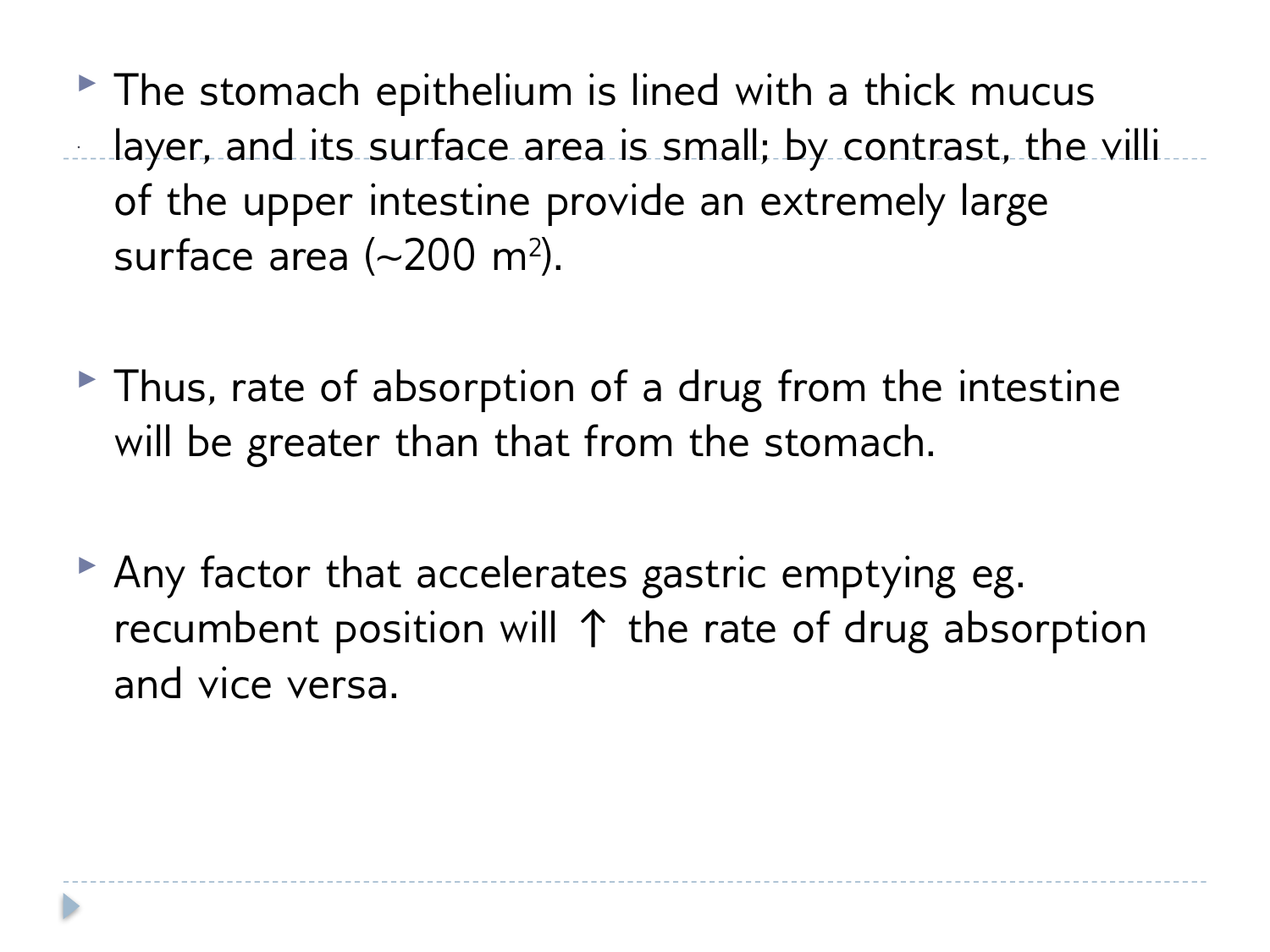

# .
The stomach epithelium is lined with a thick mucus layer, and its surface area is small; by contrast, the villi of the upper intestine provide an extremely large surface area (~200 m2).

Thus, rate of absorption of a drug from the intestine will be greater than that from the stomach.

Any factor that accelerates gastric emptying eg. recumbent position will ↑ the rate of drug absorption and vice versa.